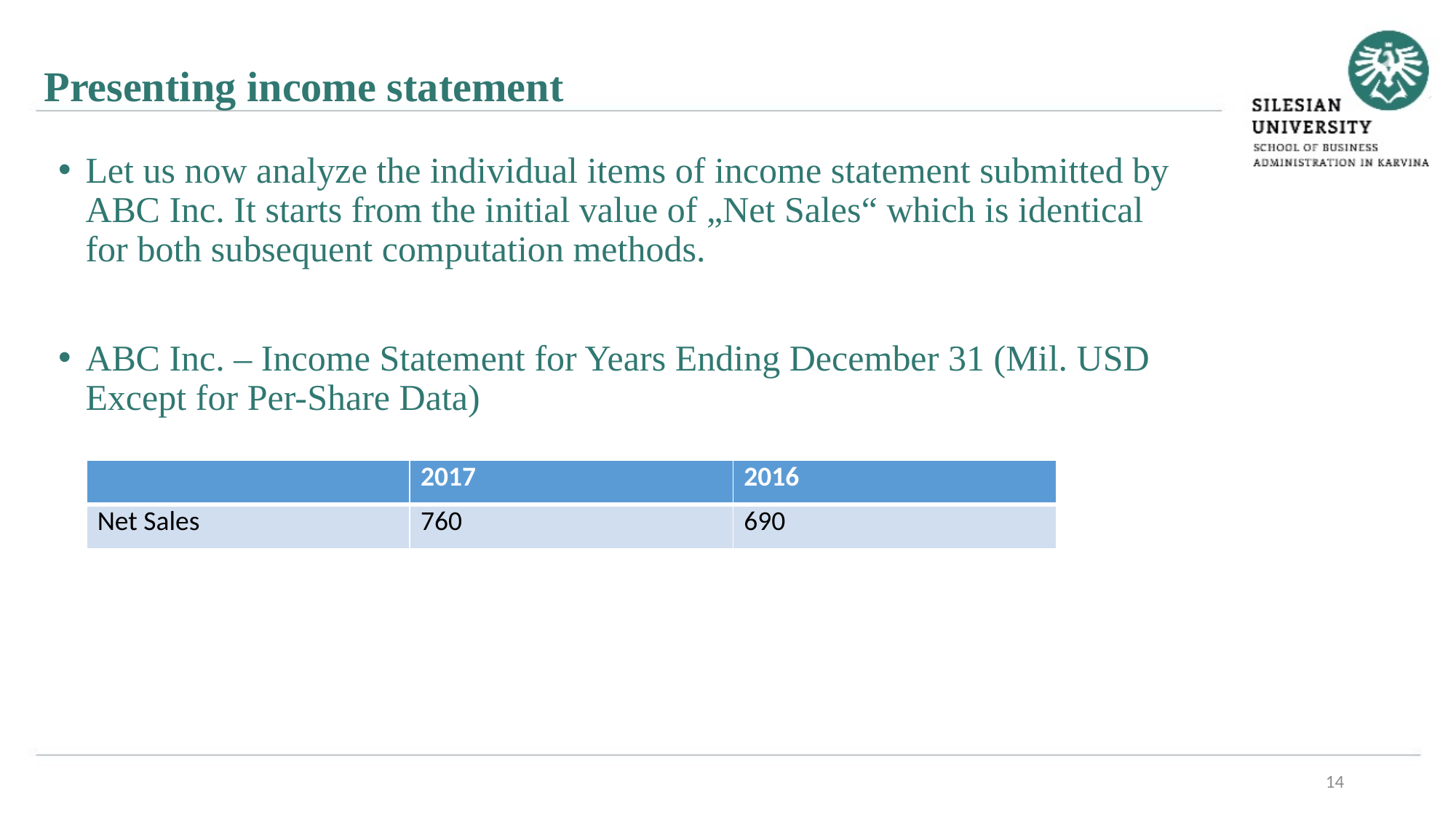

Presenting income statement
Let us now analyze the individual items of income statement submitted by ABC Inc. It starts from the initial value of „Net Sales“ which is identical for both subsequent computation methods.

ABC Inc. – Income Statement for Years Ending December 31 (Mil. USD Except for Per-Share Data)

|  | 2017 | 2016 |
| --- | --- | --- |
| Net Sales | 760 | 690 |
14